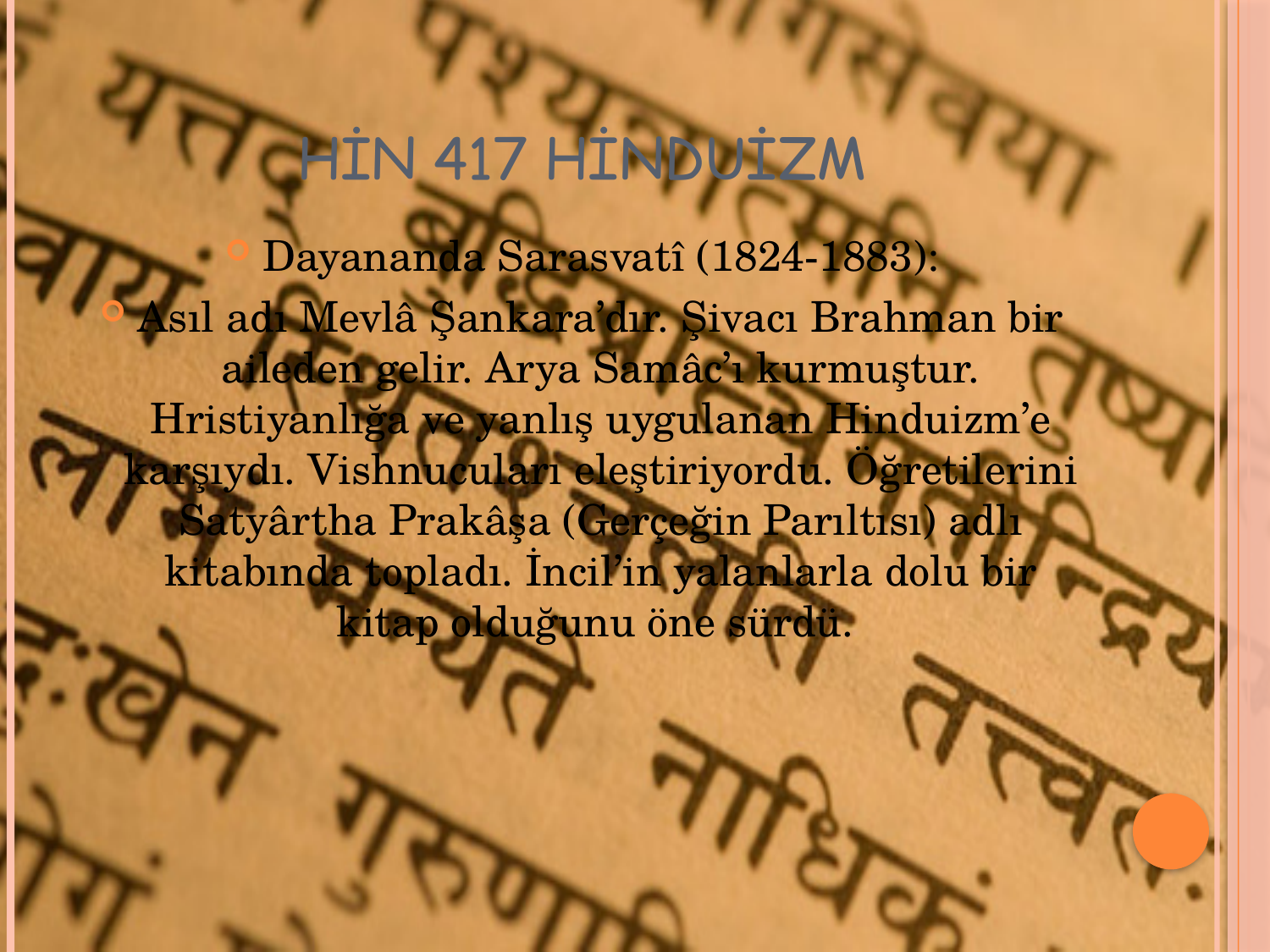

# HİN 417 HİNDUİZM
Dayananda Sarasvatî (1824-1883):
Asıl adı Mevlâ Şankara’dır. Şivacı Brahman bir aileden gelir. Arya Samâc’ı kurmuştur. Hristiyanlığa ve yanlış uygulanan Hinduizm’e karşıydı. Vishnucuları eleştiriyordu. Öğretilerini Satyârtha Prakâşa (Gerçeğin Parıltısı) adlı kitabında topladı. İncil’in yalanlarla dolu bir kitap olduğunu öne sürdü.